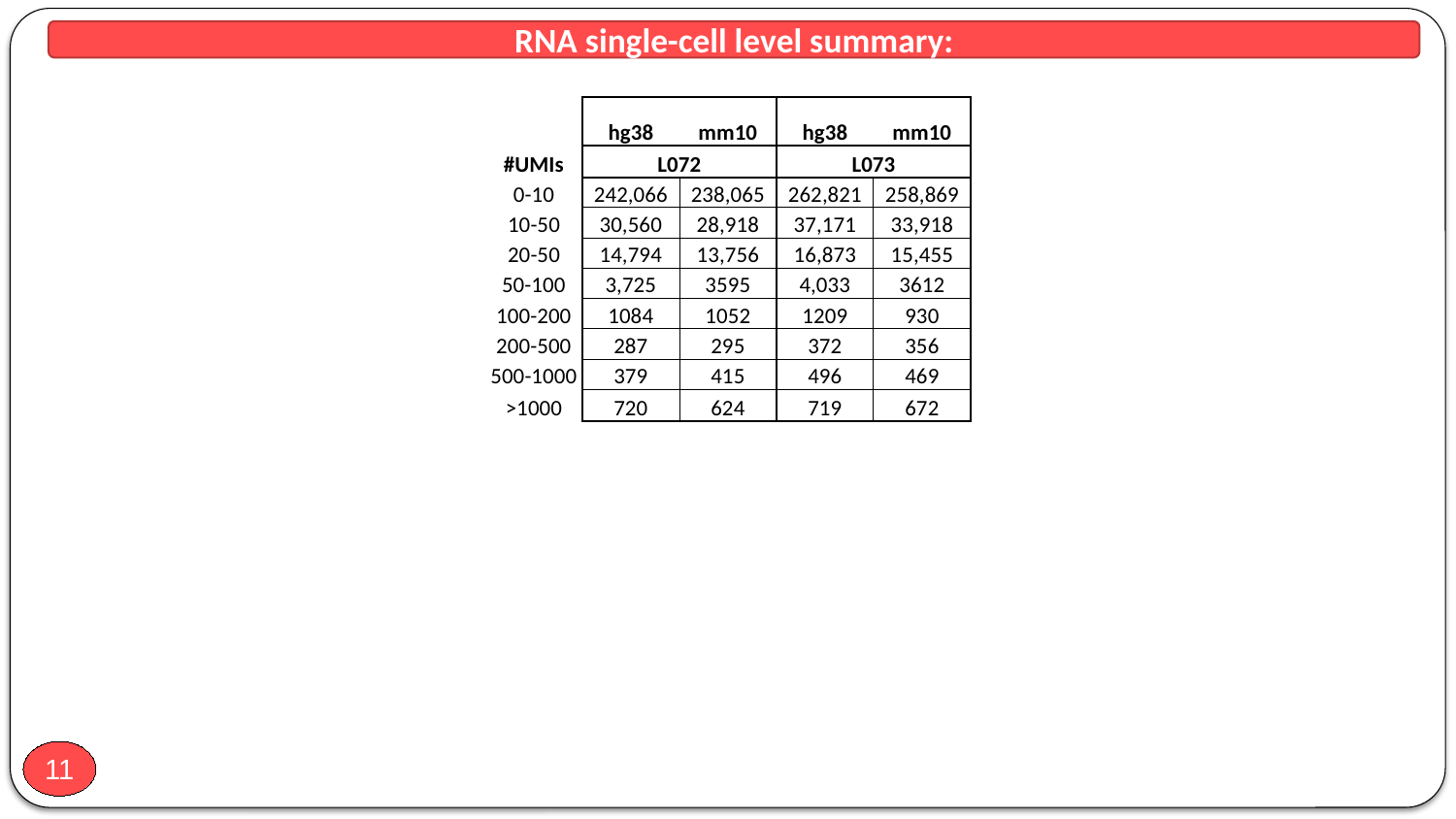

RNA single-cell level summary:
|  | hg38 | mm10 | hg38 | mm10 |
| --- | --- | --- | --- | --- |
| #UMIs | L072 |  | L073 |  |
| 0-10 | 242,066 | 238,065 | 262,821 | 258,869 |
| 10-50 | 30,560 | 28,918 | 37,171 | 33,918 |
| 20-50 | 14,794 | 13,756 | 16,873 | 15,455 |
| 50-100 | 3,725 | 3595 | 4,033 | 3612 |
| 100-200 | 1084 | 1052 | 1209 | 930 |
| 200-500 | 287 | 295 | 372 | 356 |
| 500-1000 | 379 | 415 | 496 | 469 |
| >1000 | 720 | 624 | 719 | 672 |
11